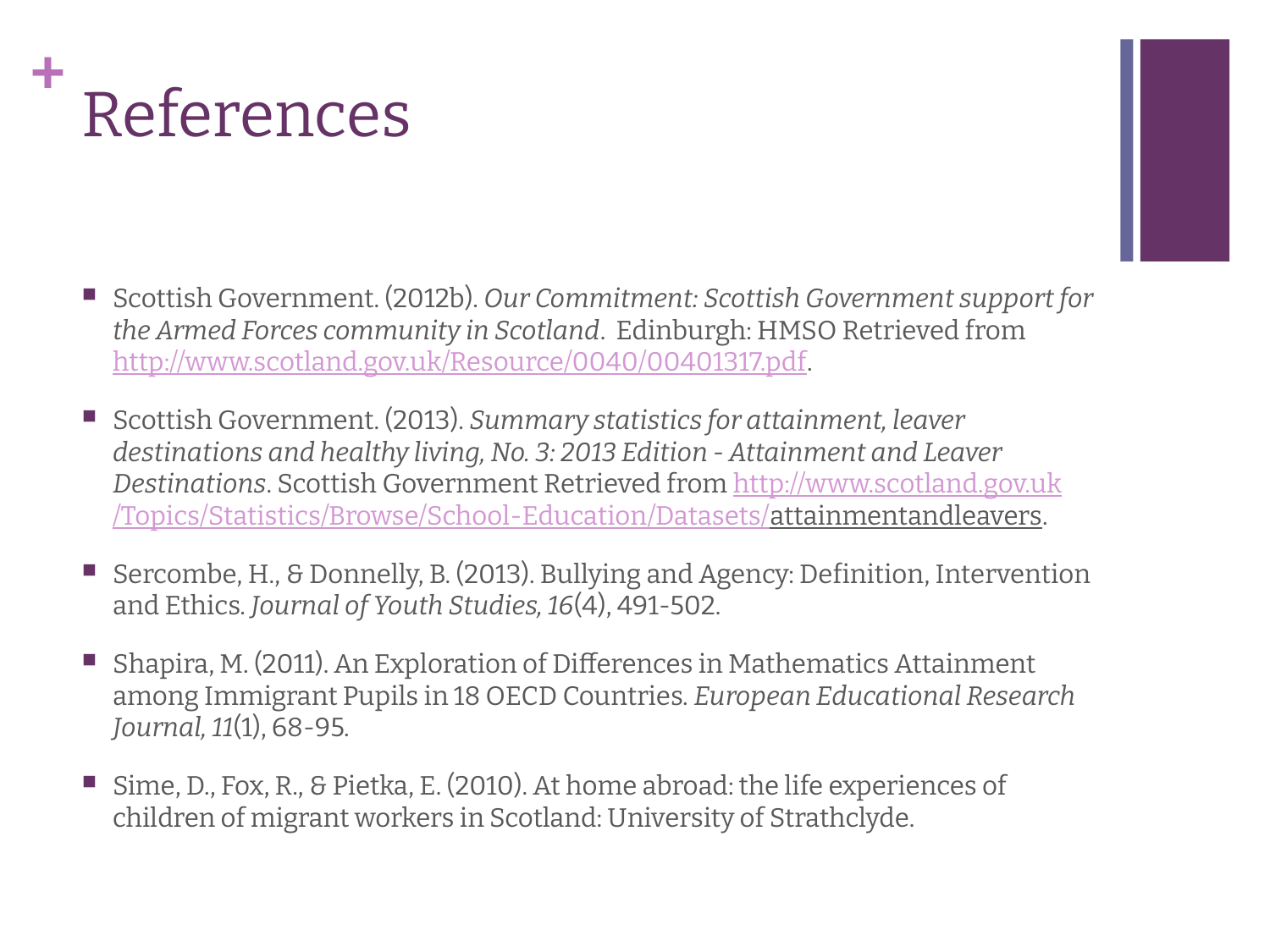

# References
Scottish Government. (2012b). Our Commitment: Scottish Government support for the Armed Forces community in Scotland.  Edinburgh: HMSO Retrieved from http://www.scotland.gov.uk/Resource/0040/00401317.pdf.
Scottish Government. (2013). Summary statistics for attainment, leaver destinations and healthy living, No. 3: 2013 Edition - Attainment and Leaver Destinations. Scottish Government Retrieved from http://www.scotland.gov.uk/Topics/Statistics/Browse/School-Education/Datasets/attainmentandleavers.
Sercombe, H., & Donnelly, B. (2013). Bullying and Agency: Definition, Intervention and Ethics. Journal of Youth Studies, 16(4), 491-502.
Shapira, M. (2011). An Exploration of Differences in Mathematics Attainment among Immigrant Pupils in 18 OECD Countries. European Educational Research Journal, 11(1), 68-95.
Sime, D., Fox, R., & Pietka, E. (2010). At home abroad: the life experiences of children of migrant workers in Scotland: University of Strathclyde.